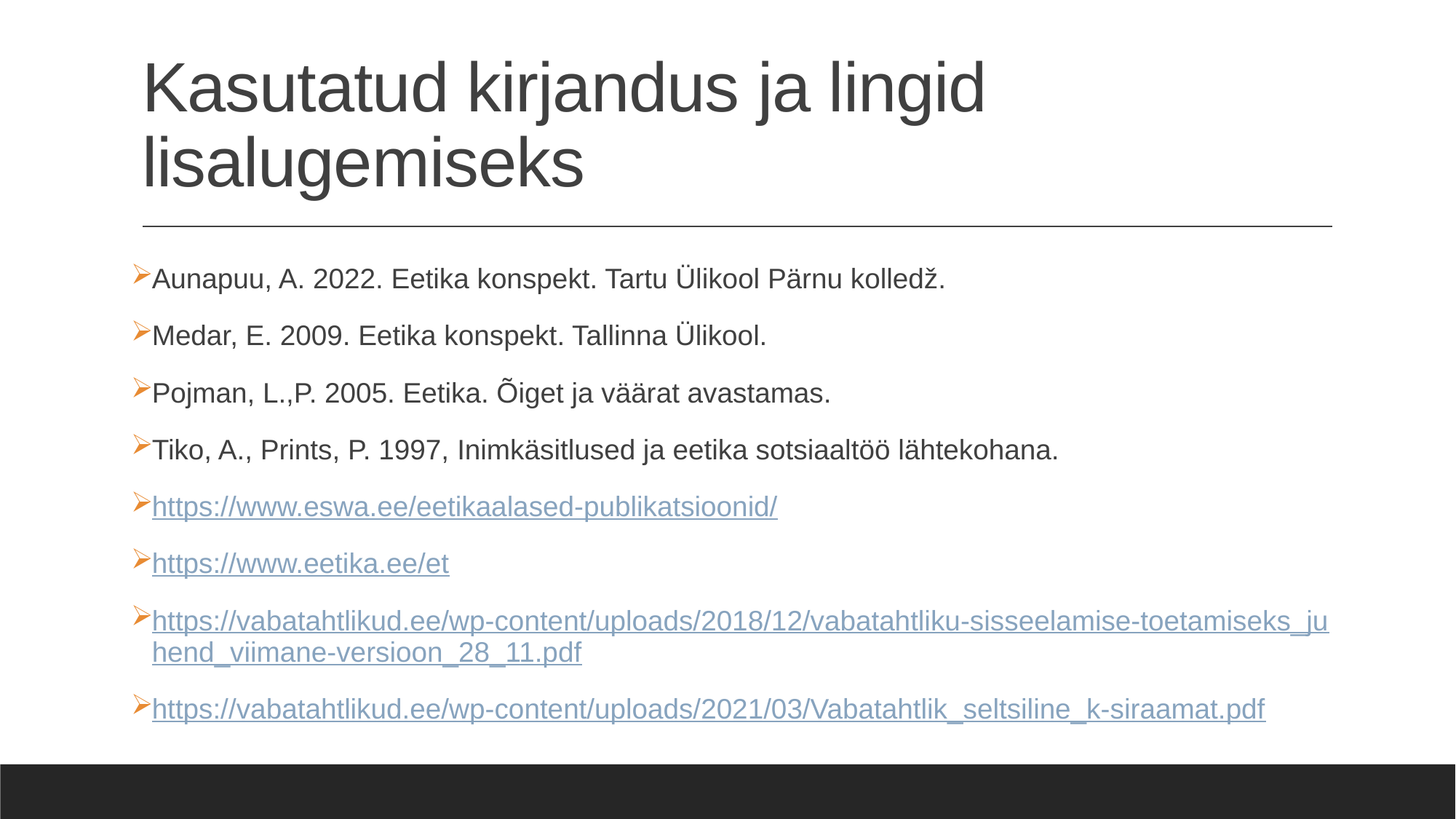

# Kasutatud kirjandus ja lingid lisalugemiseks
Aunapuu, A. 2022. Eetika konspekt. Tartu Ülikool Pärnu kolledž.
Medar, E. 2009. Eetika konspekt. Tallinna Ülikool.
Pojman, L.,P. 2005. Eetika. Õiget ja väärat avastamas.
Tiko, A., Prints, P. 1997, Inimkäsitlused ja eetika sotsiaaltöö lähtekohana.
https://www.eswa.ee/eetikaalased-publikatsioonid/
https://www.eetika.ee/et
https://vabatahtlikud.ee/wp-content/uploads/2018/12/vabatahtliku-sisseelamise-toetamiseks_juhend_viimane-versioon_28_11.pdf
https://vabatahtlikud.ee/wp-content/uploads/2021/03/Vabatahtlik_seltsiline_k-siraamat.pdf